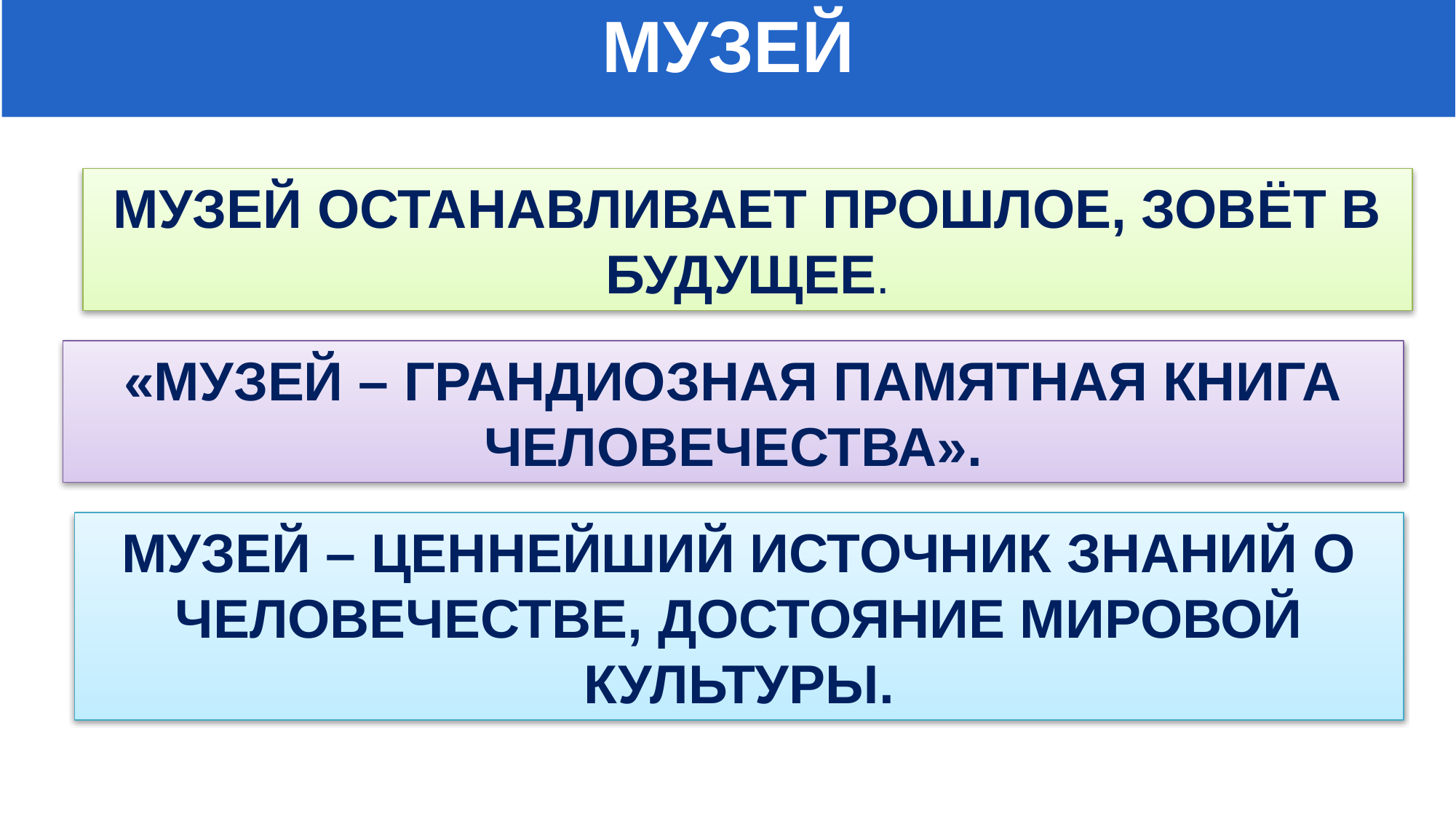

МУЗЕЙ
#
МУЗЕЙ ОСТАНАВЛИВАЕТ ПРОШЛОЕ, ЗОВЁТ В БУДУЩЕЕ.
«МУЗЕЙ – ГРАНДИОЗНАЯ ПАМЯТНАЯ КНИГА ЧЕЛОВЕЧЕСТВА».
МУЗЕЙ – ЦЕННЕЙШИЙ ИСТОЧНИК ЗНАНИЙ О ЧЕЛОВЕЧЕСТВЕ, ДОСТОЯНИЕ МИРОВОЙ КУЛЬТУРЫ.